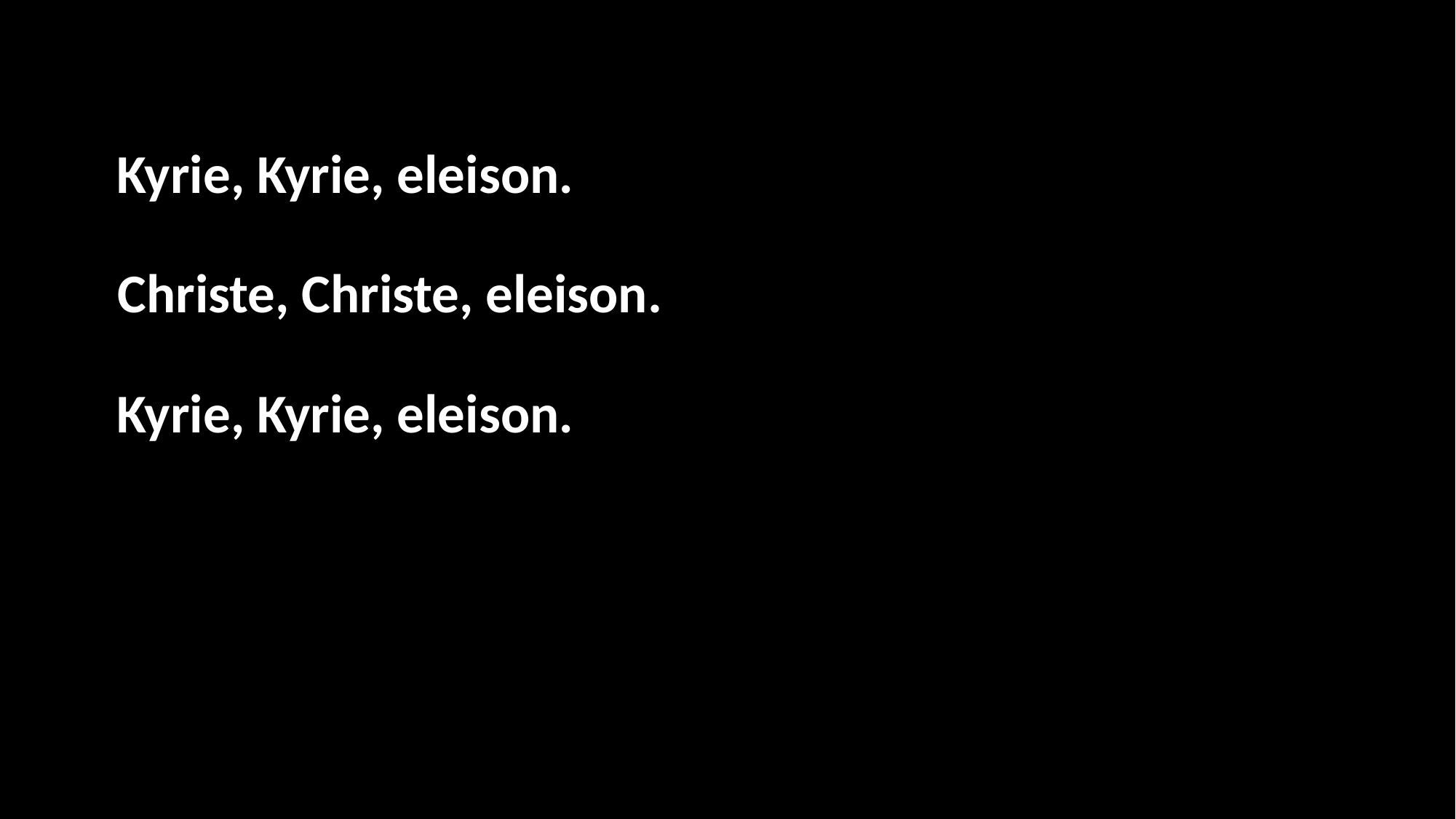

Kyrie, Kyrie, eleison.
Christe, Christe, eleison.
Kyrie, Kyrie, eleison.